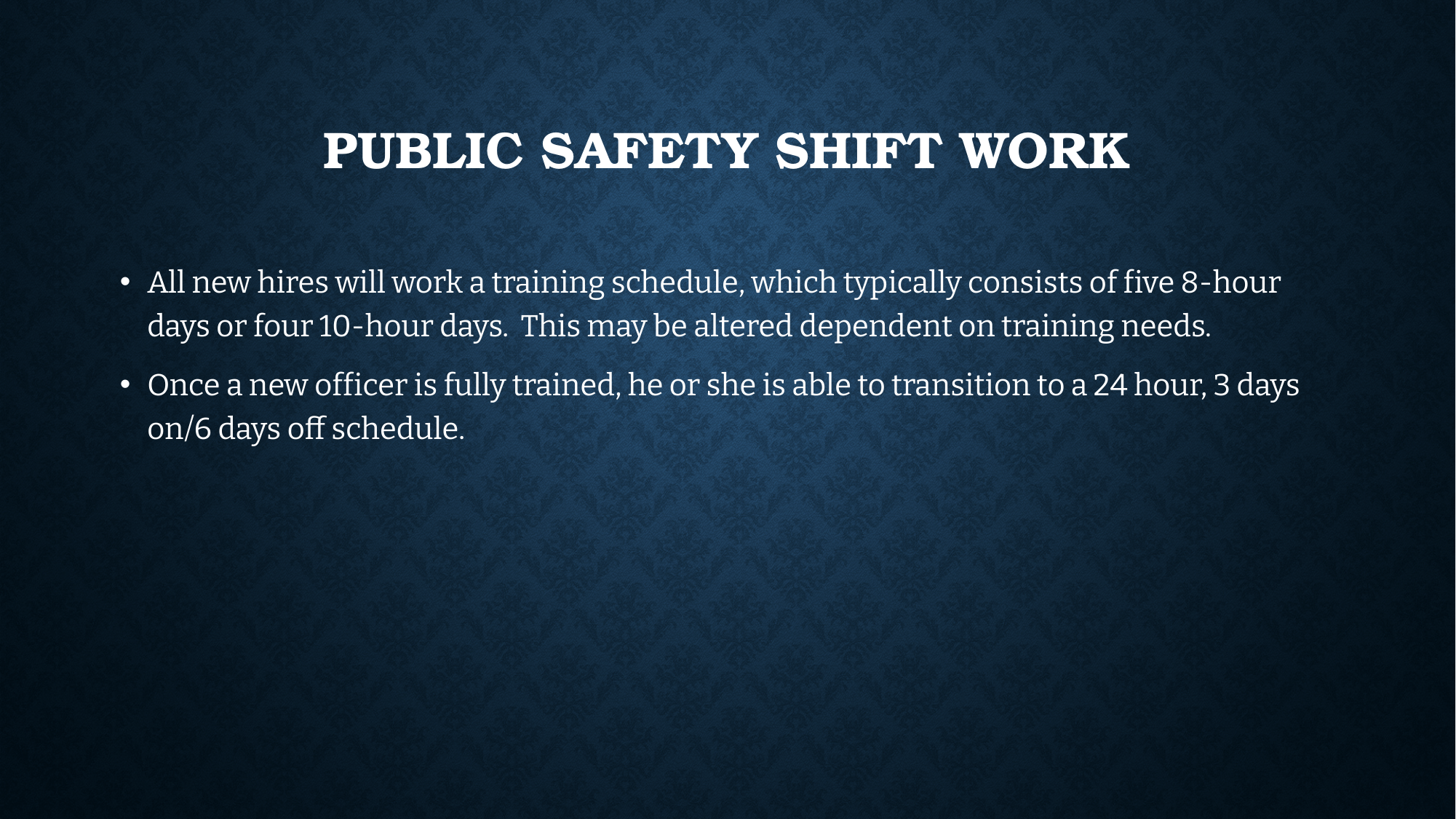

# Public Safety Shift Work
All new hires will work a training schedule, which typically consists of five 8-hour days or four 10-hour days.  This may be altered dependent on training needs.
Once a new officer is fully trained, he or she is able to transition to a 24 hour, 3 days on/6 days off schedule.